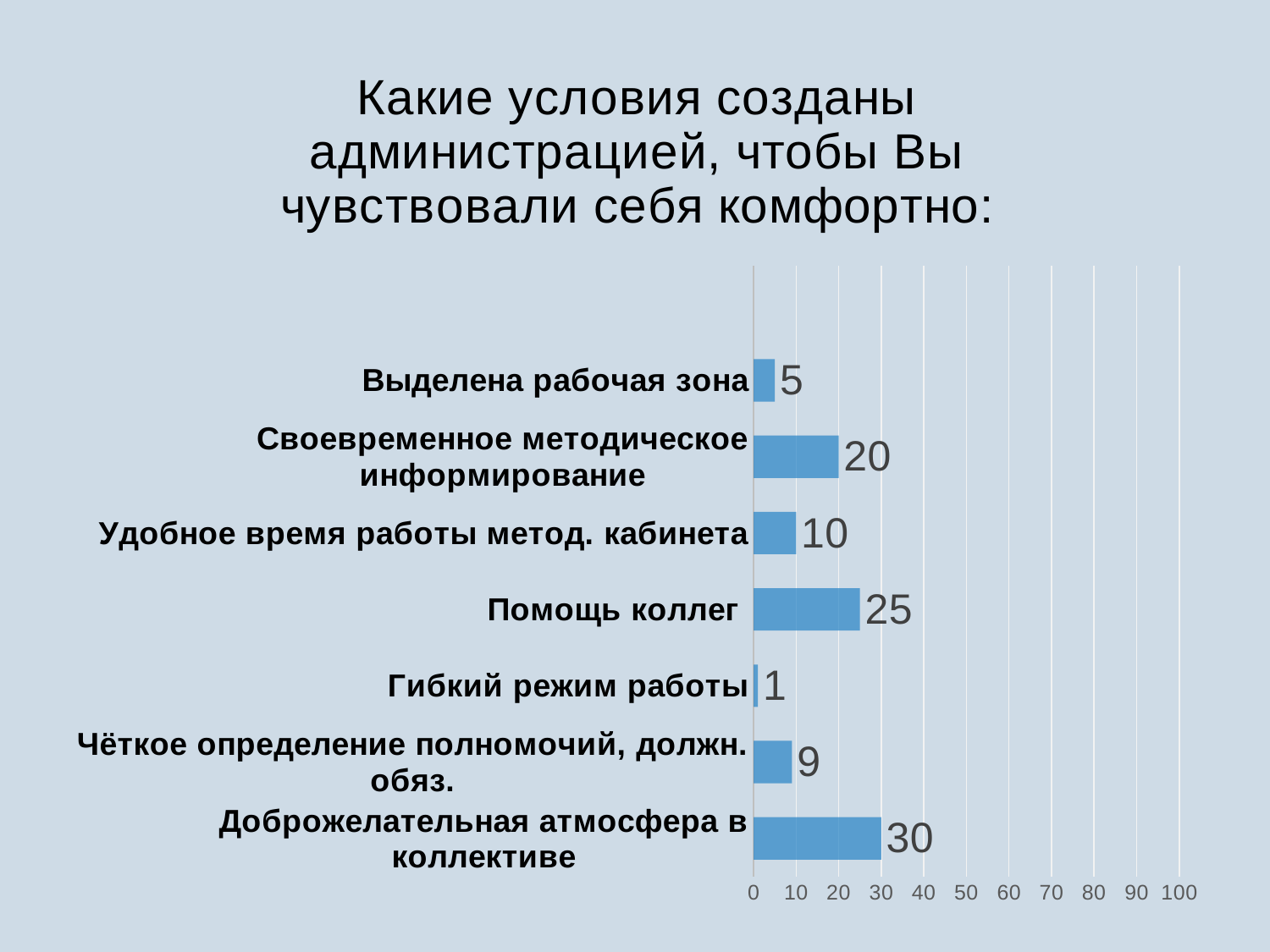

### Chart: Какие условия созданы администрацией, чтобы Вы чувствовали себя комфортно:

| Category | Столбец1 |
|---|---|
| Доброжелательная атмосфера в коллективе | 30.0 |
| Чёткое определение полномочий, должн. обяз. | 9.0 |
| Гибкий режим работы | 1.0 |
| Помощь коллег  | 25.0 |
| Удобное время работы метод. кабинета | 10.0 |
| Своевременное методическое информирование | 20.0 |
| Выделена рабочая зона | 5.0 |